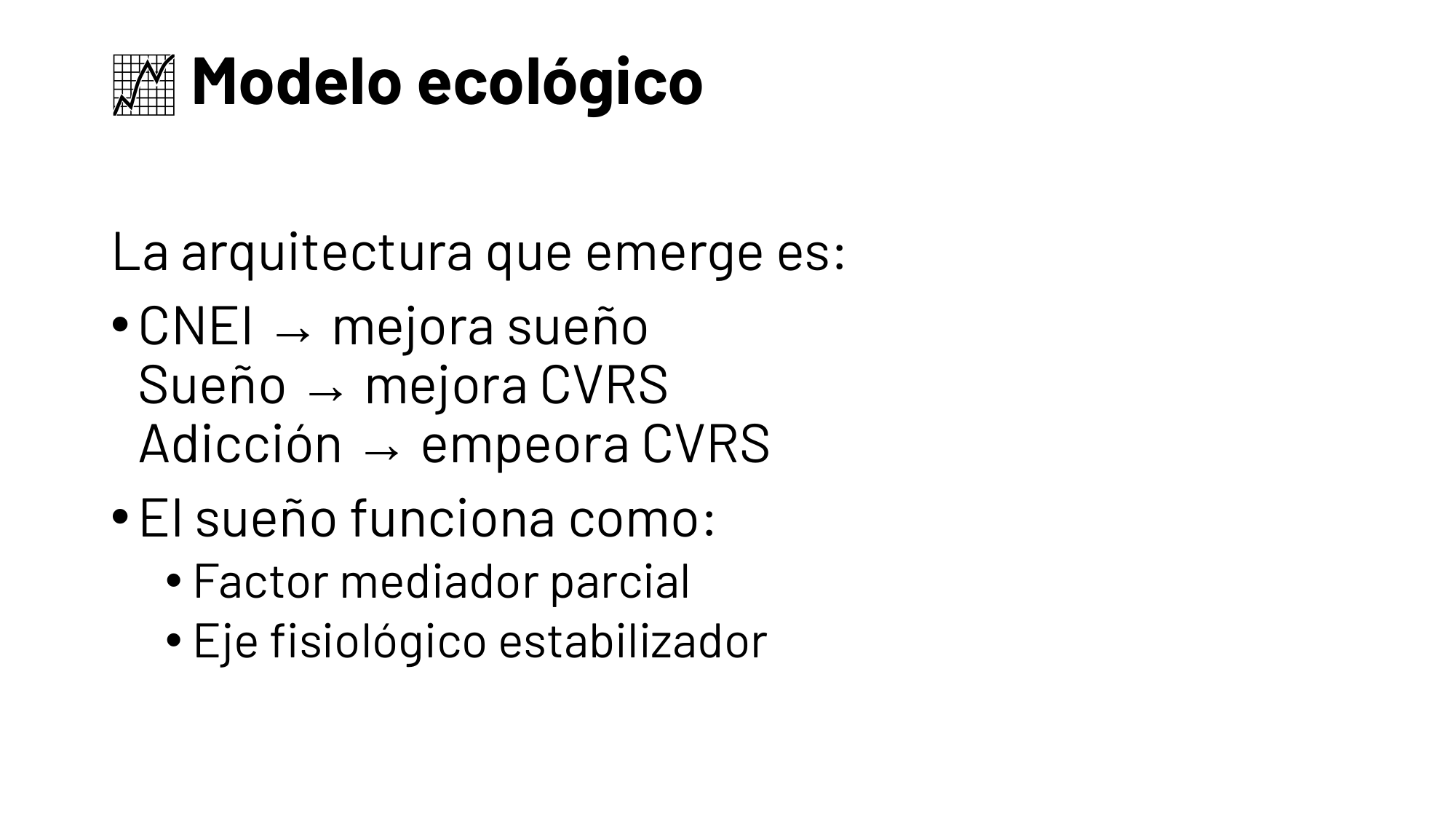

# 📈 Modelo ecológico
La arquitectura que emerge es:
CNEI → mejora sueño
Sueño → mejora CVRS
Adicción → empeora CVRS
El sueño funciona como:
Factor mediador parcial
Eje fisiológico estabilizador